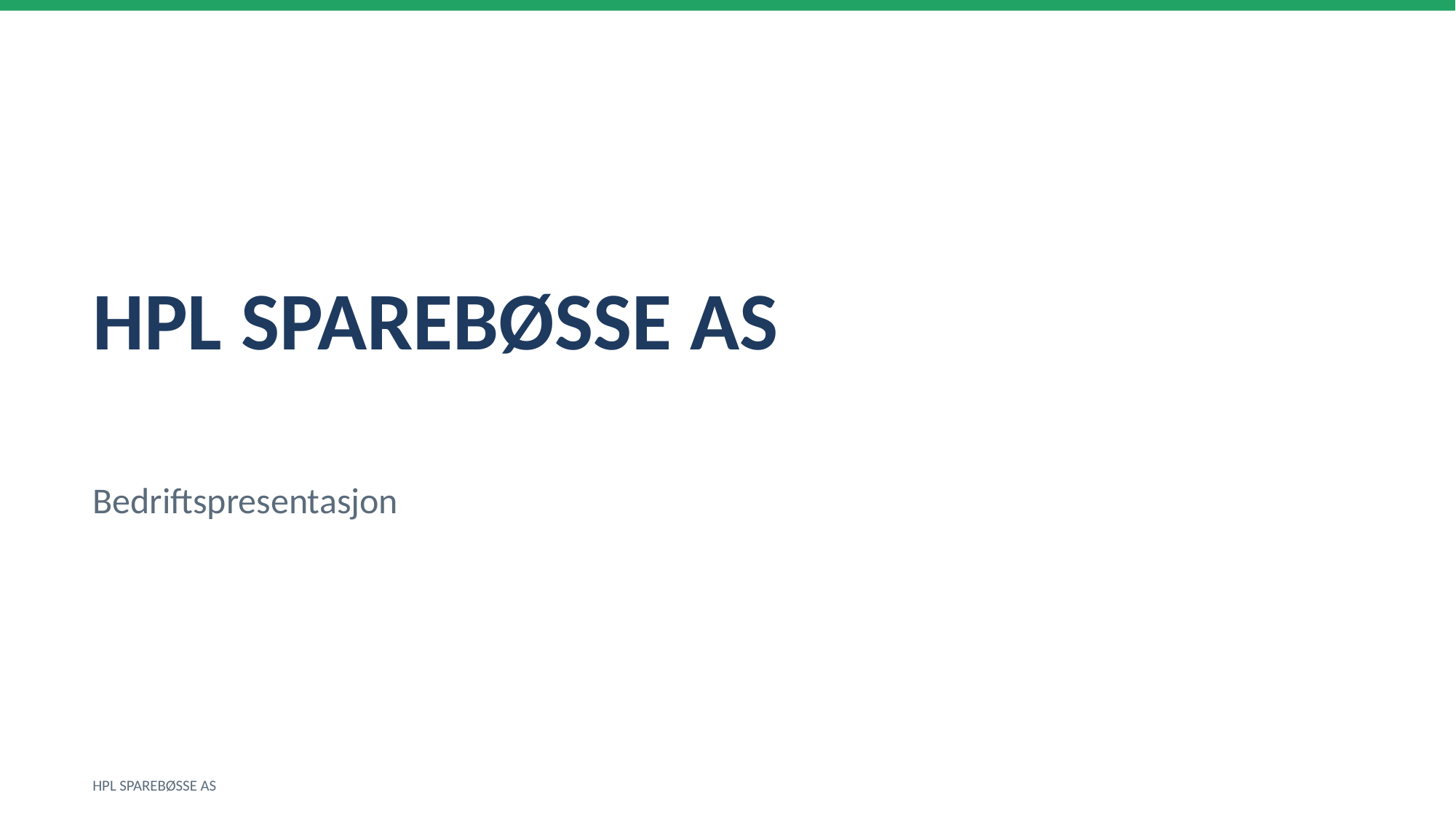

HPL SPAREBØSSE AS
Bedriftspresentasjon
HPL SPAREBØSSE AS